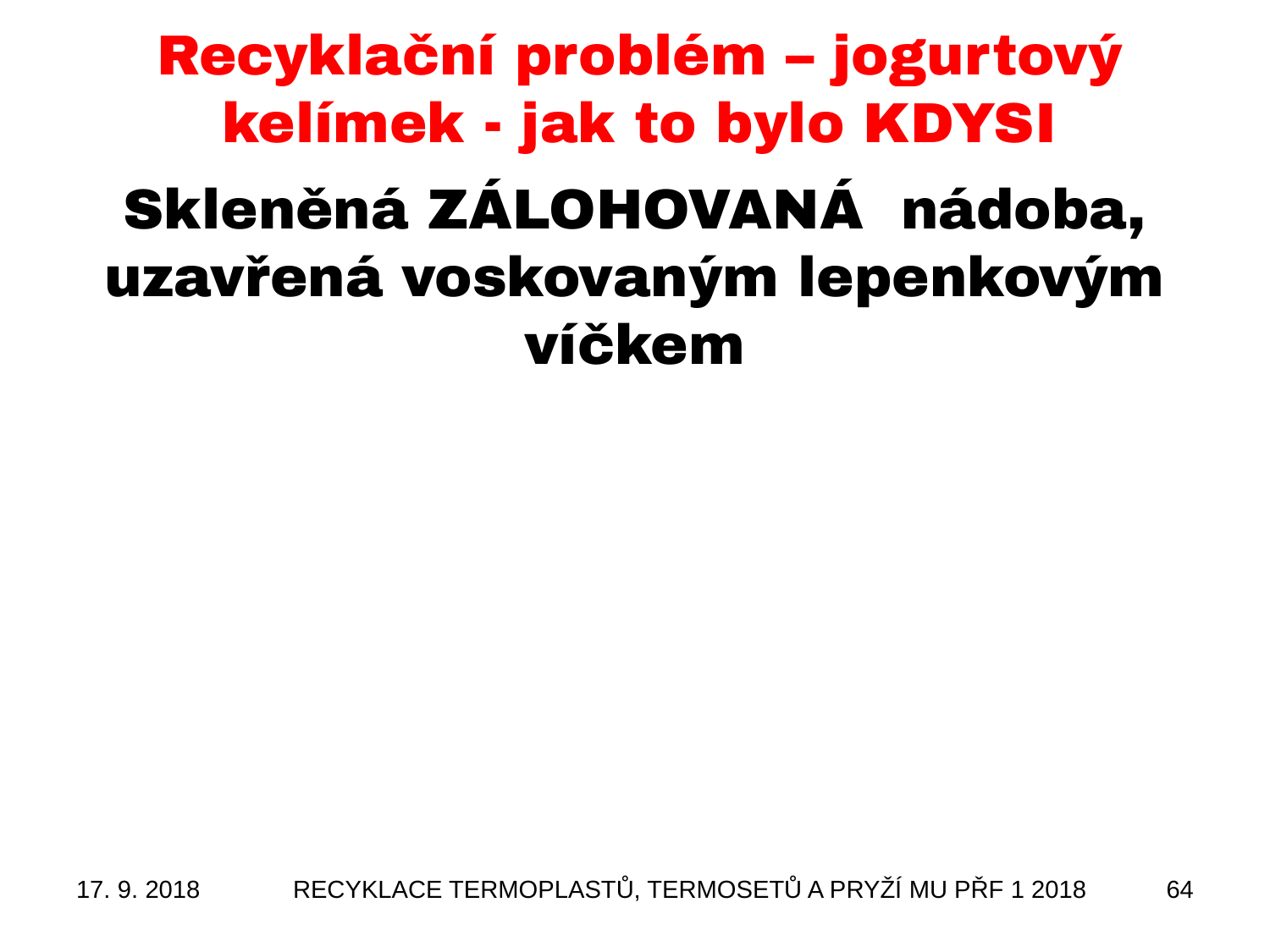

# Recyklační problém – jogurtový kelímek - jak to bylo KDYSI
Skleněná ZÁLOHOVANÁ  nádoba, uzavřená voskovaným lepenkovým víčkem
17. 9. 2018
RECYKLACE TERMOPLASTŮ, TERMOSETŮ A PRYŽÍ MU PŘF 1 2018
64